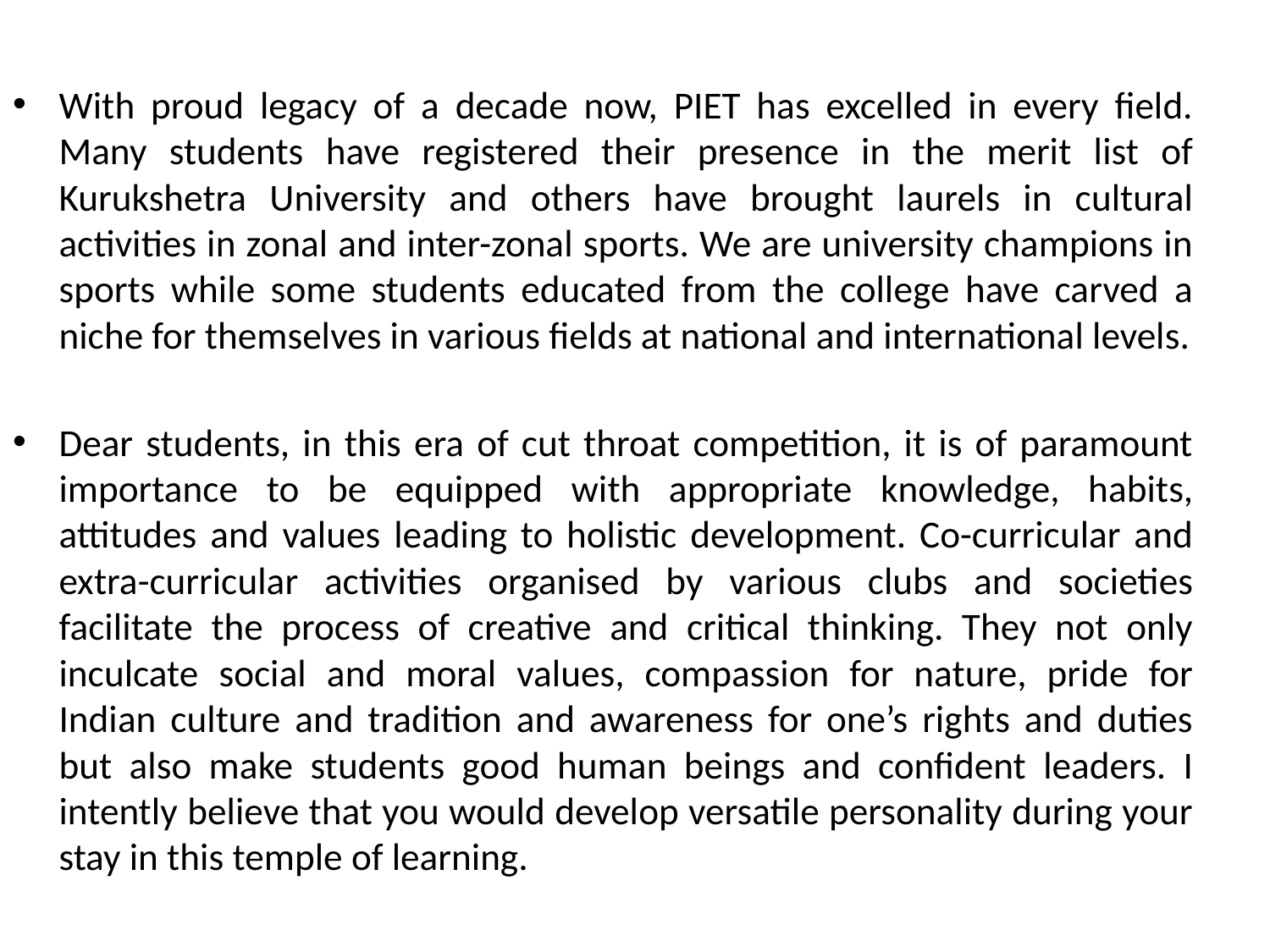

With proud legacy of a decade now, PIET has excelled in every field. Many students have registered their presence in the merit list of Kurukshetra University and others have brought laurels in cultural activities in zonal and inter-zonal sports. We are university champions in sports while some students educated from the college have carved a niche for themselves in various fields at national and international levels.

Dear students, in this era of cut throat competition, it is of paramount importance to be equipped with appropriate knowledge, habits, attitudes and values leading to holistic development. Co-curricular and extra-curricular activities organised by various clubs and societies facilitate the process of creative and critical thinking. They not only inculcate social and moral values, compassion for nature, pride for Indian culture and tradition and awareness for one’s rights and duties but also make students good human beings and confident leaders. I intently believe that you would develop versatile personality during your stay in this temple of learning.